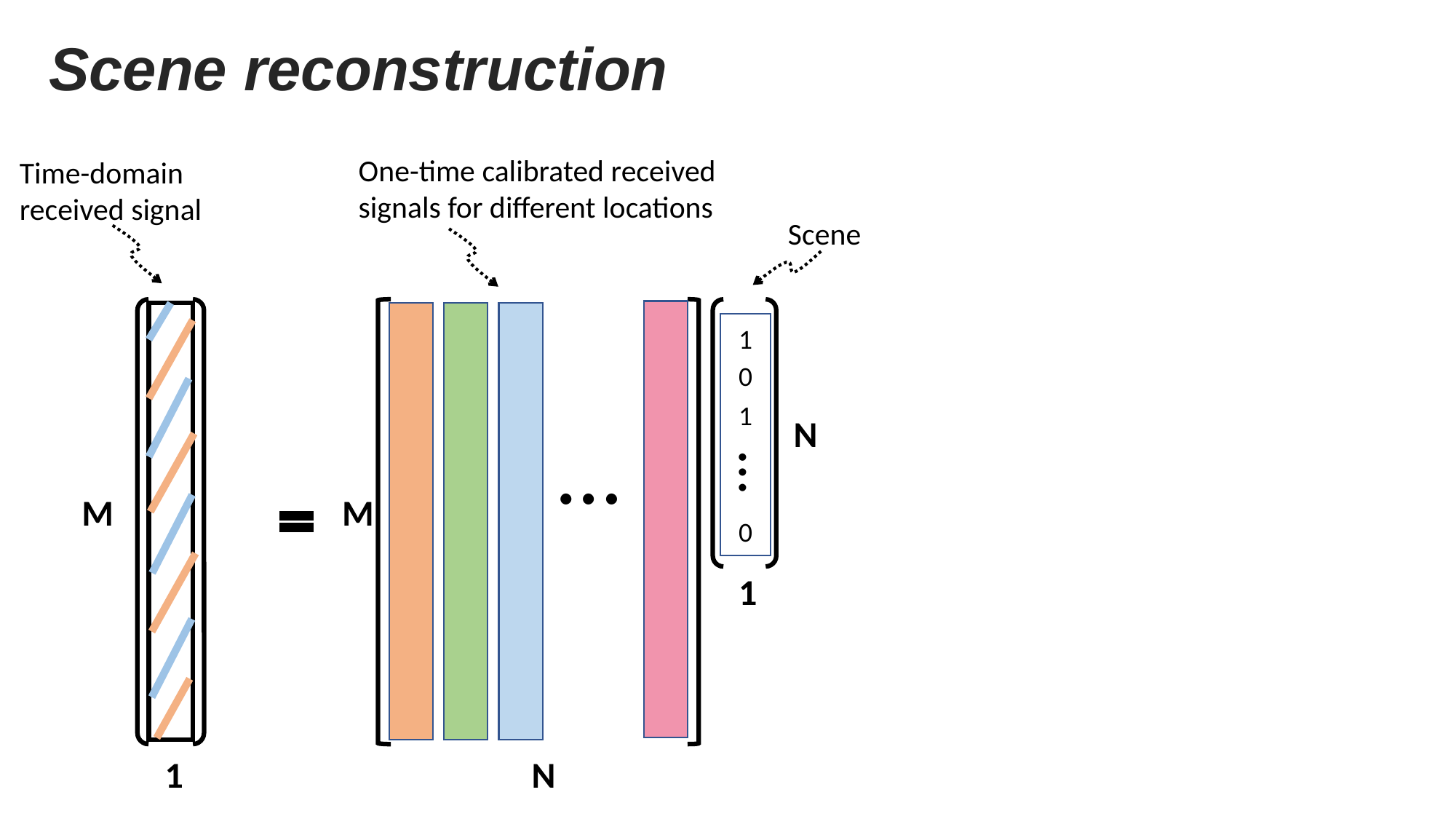

Scene reconstruction
One-time calibrated received signals for different locations
Time-domain received signal
Scene

1
0
1
N
…
…
M
M

0
1
1
N